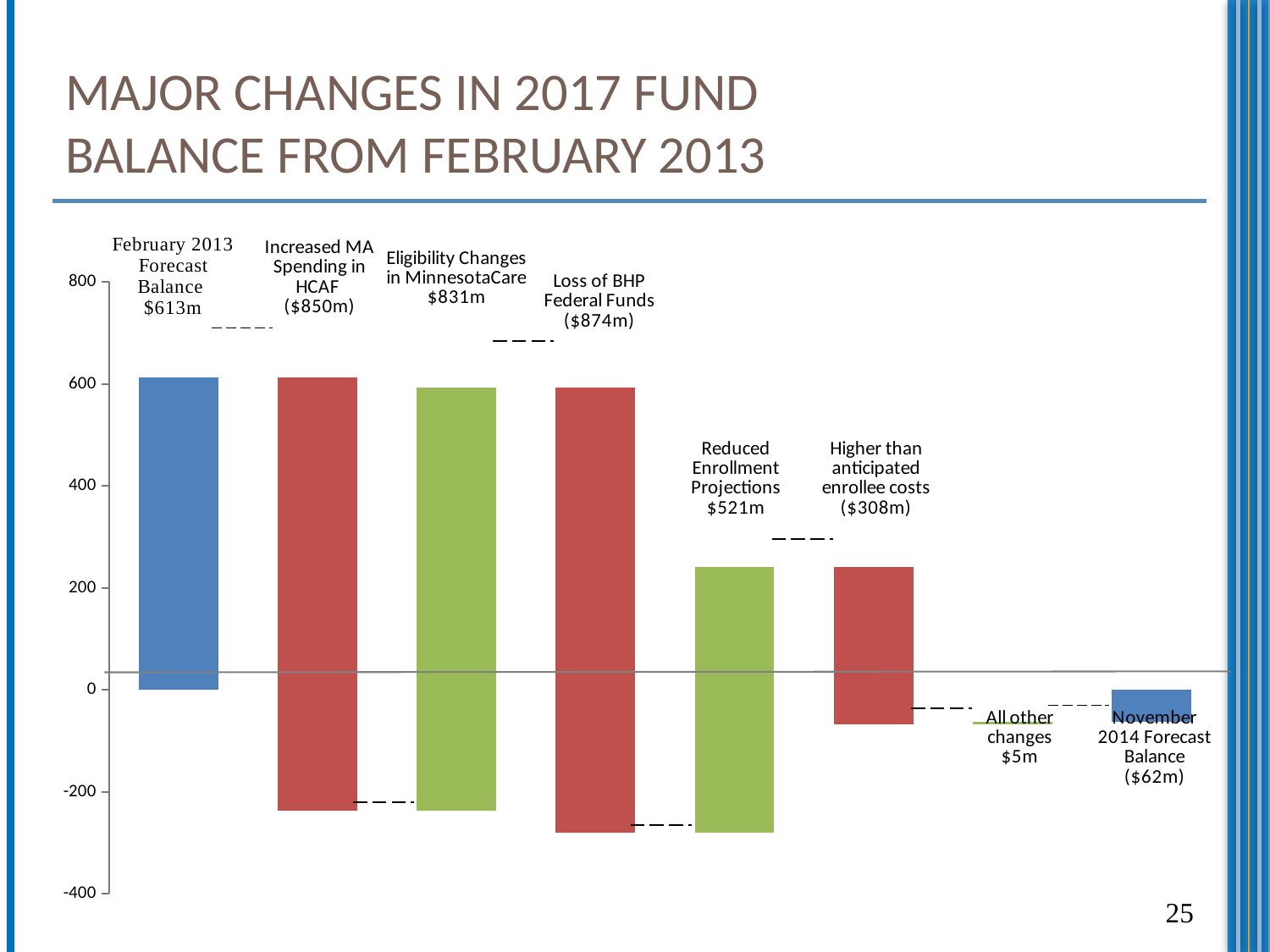

# Major Changes in 2017 Fund Balance from February 2013

### Chart

| Category | FallCrossover | Padding | FallPlot |  |  | 613 |
|---|---|---|---|---|---|---|
25